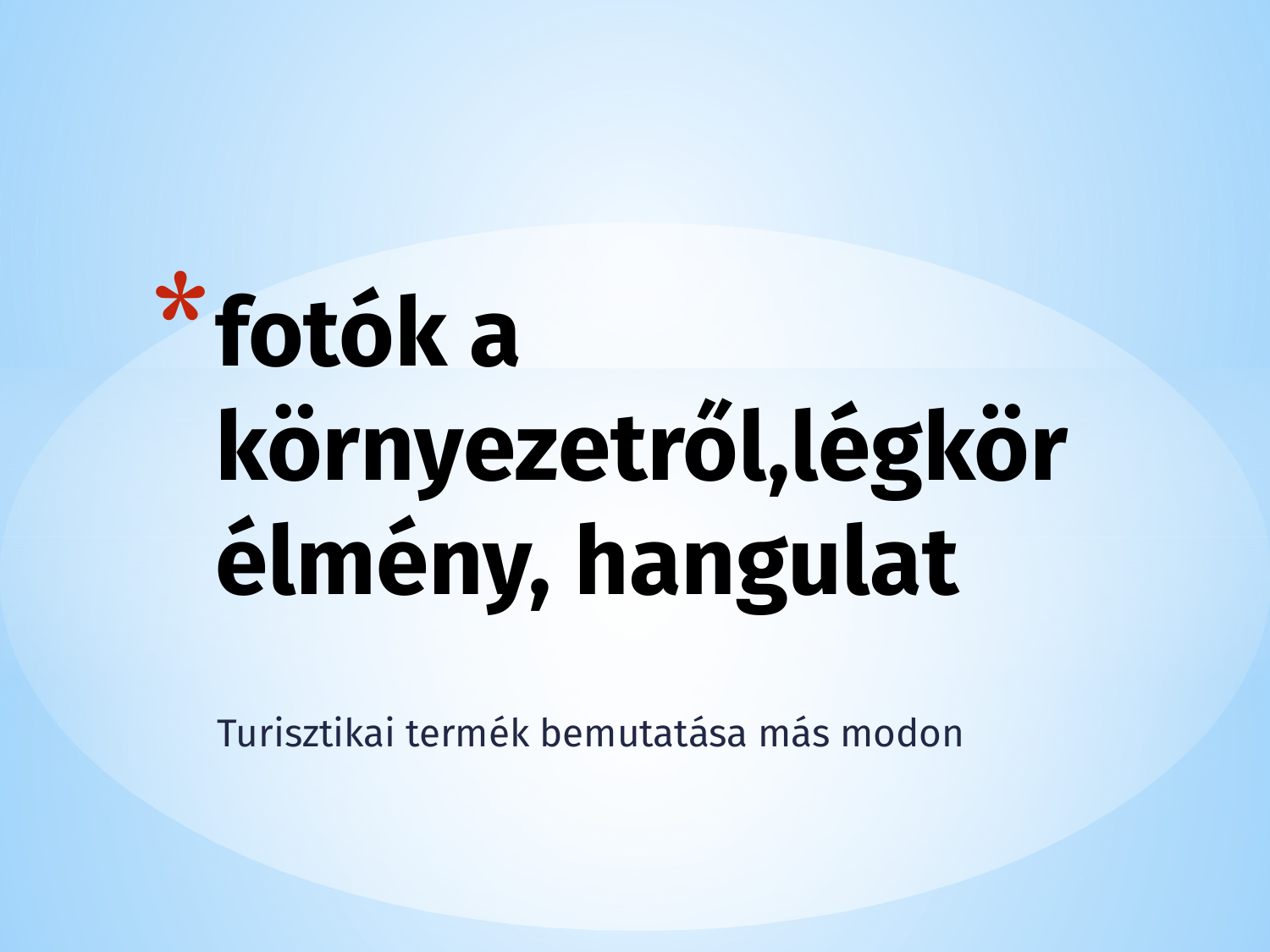

# fotók a környezetről,légkör élmény, hangulat
Turisztikai termék bemutatása más modon